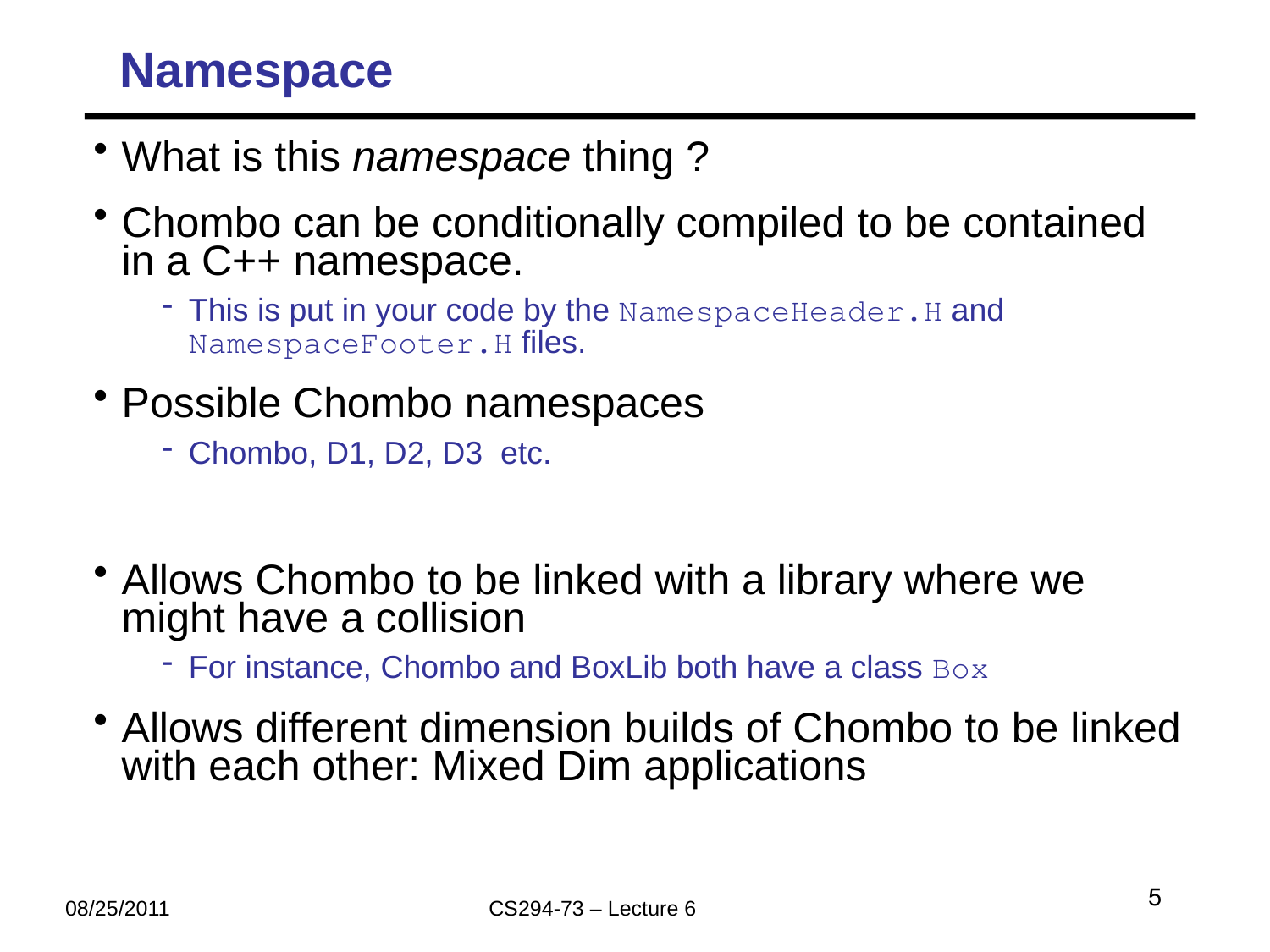

# Namespace
What is this namespace thing ?
Chombo can be conditionally compiled to be contained in a C++ namespace.
This is put in your code by the NamespaceHeader.H and NamespaceFooter.H files.
Possible Chombo namespaces
Chombo, D1, D2, D3  etc.

Allows Chombo to be linked with a library where we might have a collision
For instance, Chombo and BoxLib both have a class Box
Allows different dimension builds of Chombo to be linked with each other: Mixed Dim applications
5